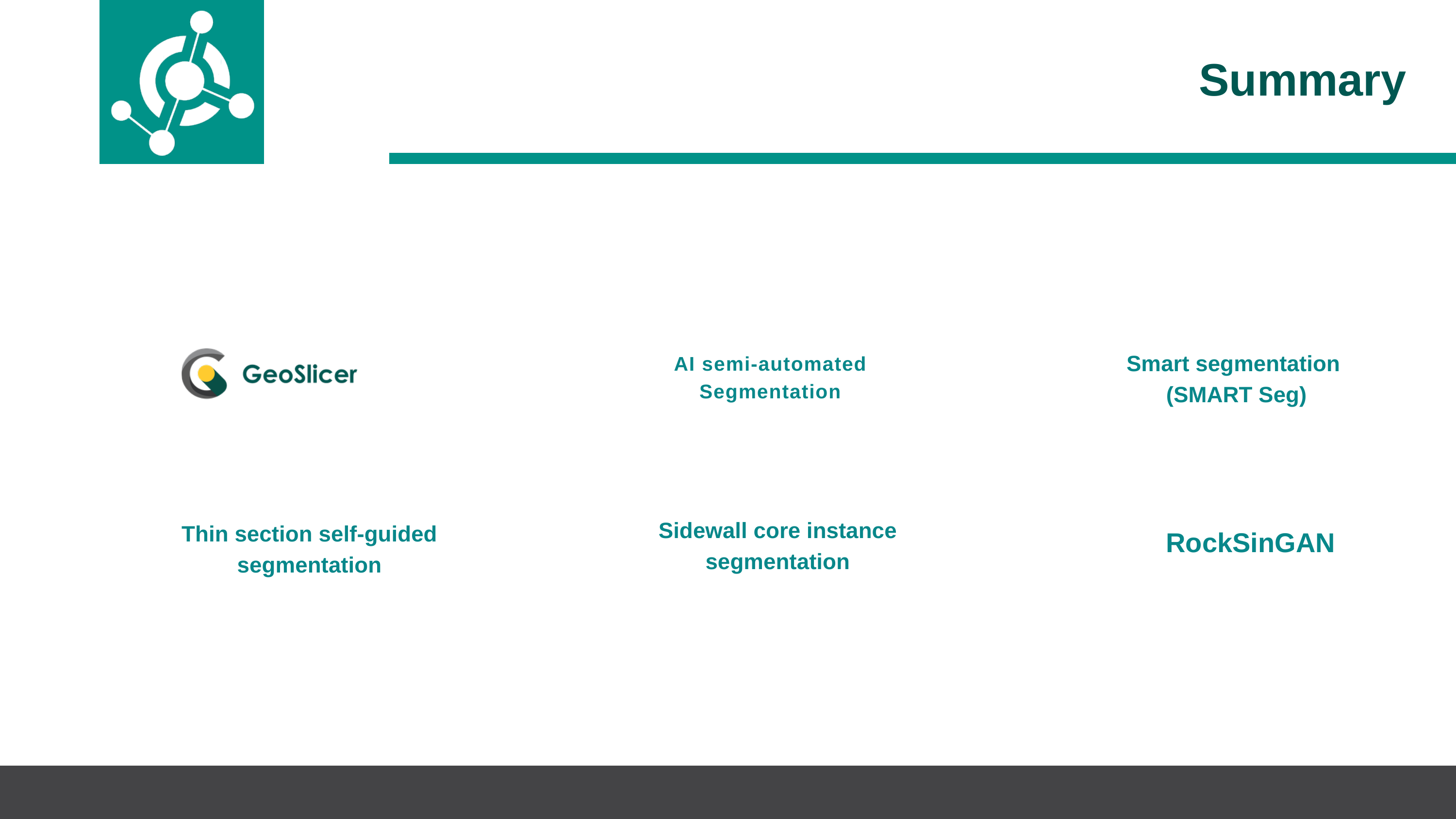

Summary

Smart segmentation
(SMART Seg)
 AI semi-automated
Segmentation

01
02
03

Sidewall core instance segmentation
Thin section self-guided segmentation
04
05
06
RockSinGAN